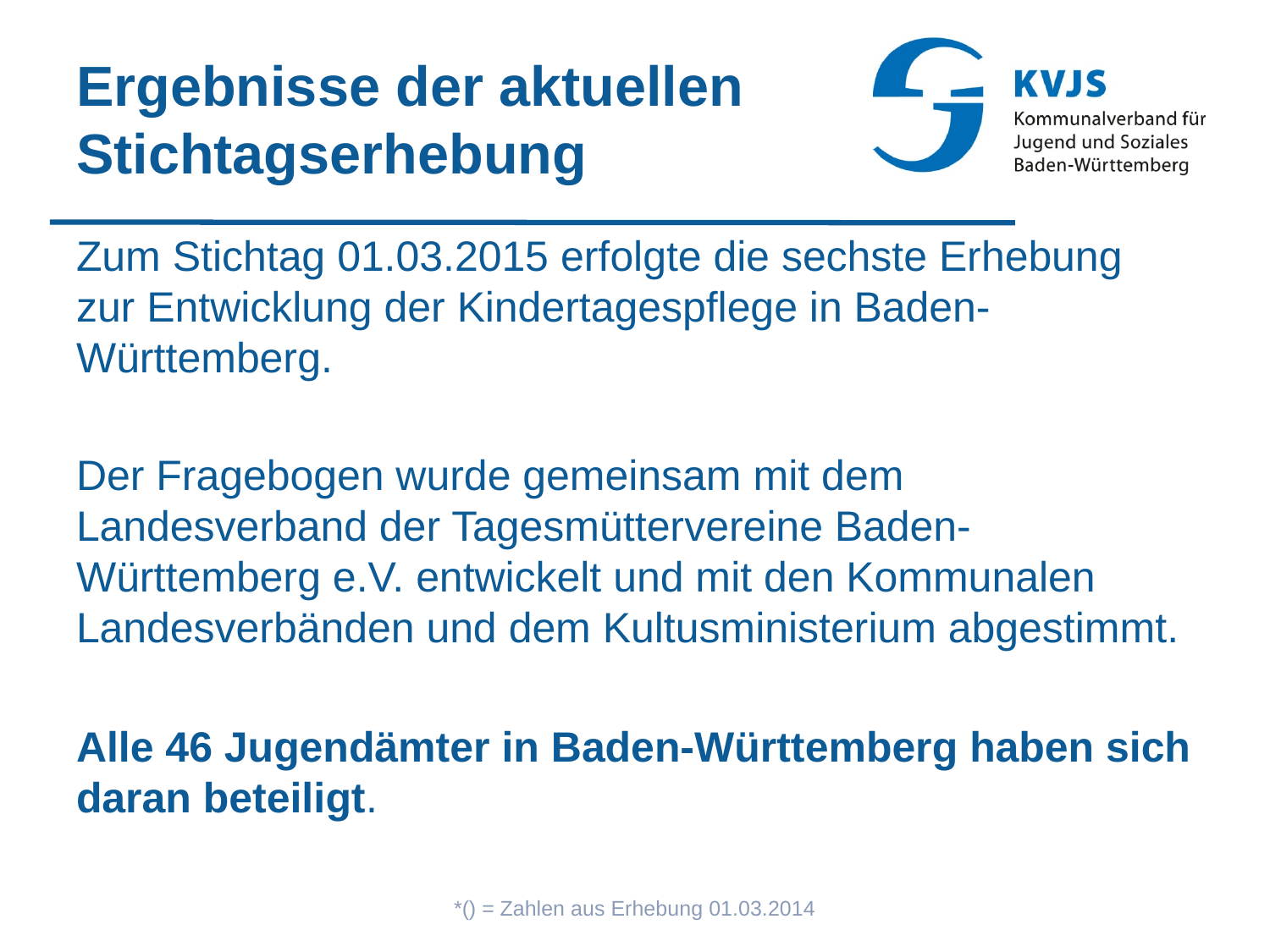

# Ergebnisse der aktuellen Stichtagserhebung
Zum Stichtag 01.03.2015 erfolgte die sechste Erhebung zur Entwicklung der Kindertagespflege in Baden-Württemberg.

Der Fragebogen wurde gemeinsam mit dem Landesverband der Tagesmüttervereine Baden-Württemberg e.V. entwickelt und mit den Kommunalen Landesverbänden und dem Kultusministerium abgestimmt.

Alle 46 Jugendämter in Baden-Württemberg haben sich daran beteiligt.
*() = Zahlen aus Erhebung 01.03.2014